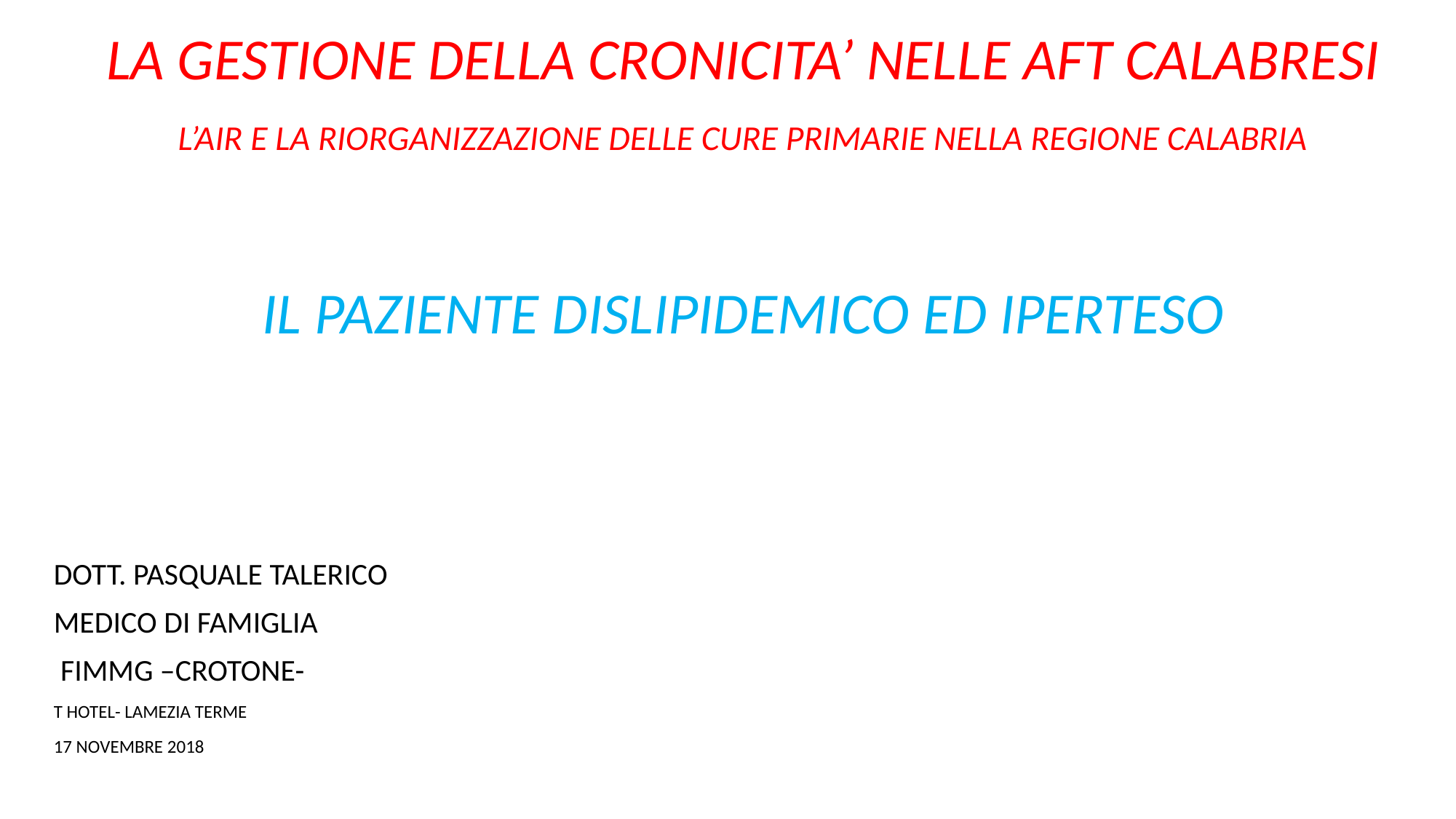

# LA GESTIONE DELLA CRONICITA’ NELLE AFT CALABRESI L’AIR E LA RIORGANIZZAZIONE DELLE CURE PRIMARIE NELLA REGIONE CALABRIA IL PAZIENTE DISLIPIDEMICO ED IPERTESO
DOTT. PASQUALE TALERICO
MEDICO DI FAMIGLIA
 FIMMG –CROTONE-
T HOTEL- LAMEZIA TERME
17 NOVEMBRE 2018